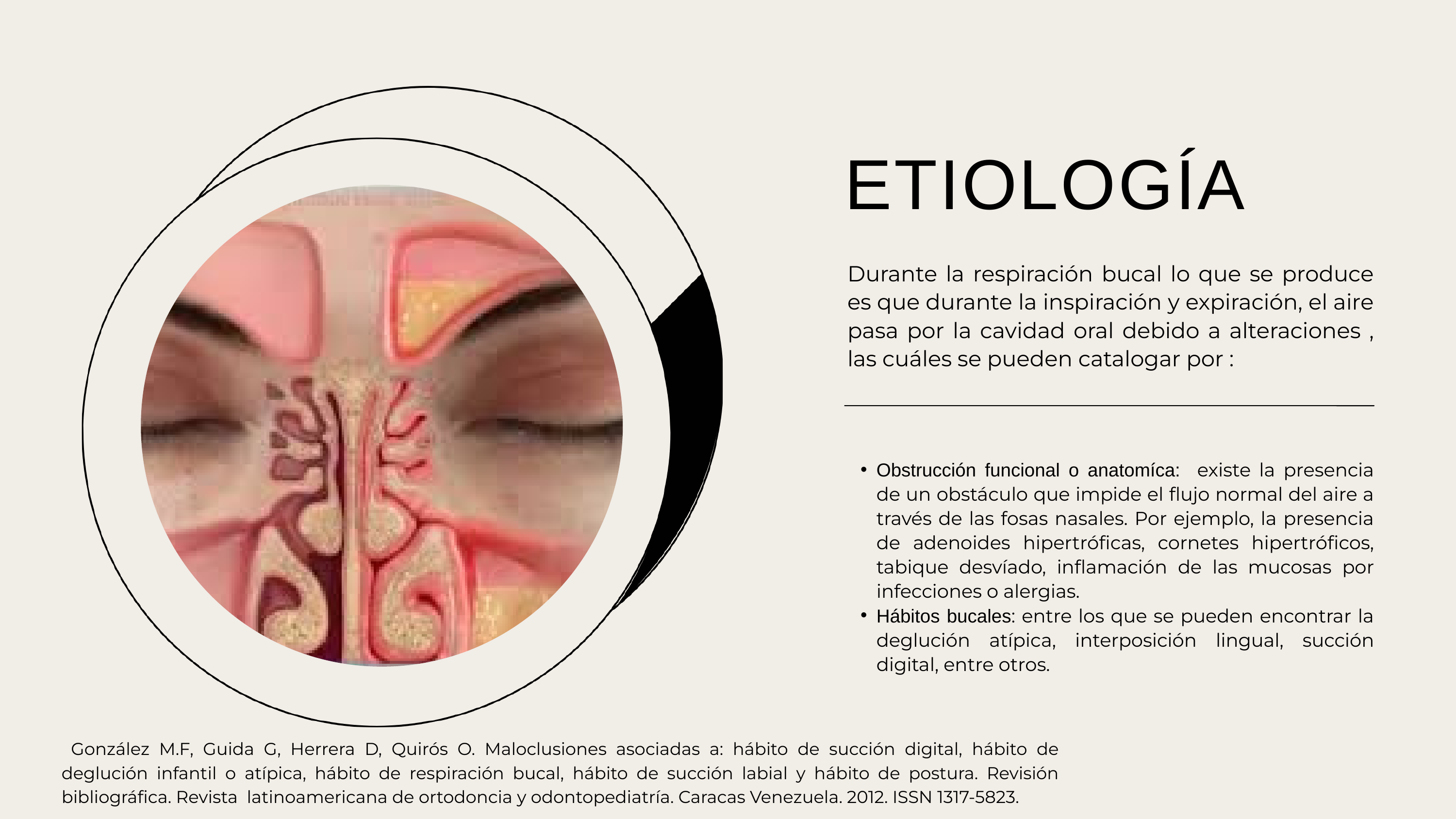

ETIOLOGÍA
Durante la respiración bucal lo que se produce es que durante la inspiración y expiración, el aire pasa por la cavidad oral debido a alteraciones , las cuáles se pueden catalogar por :

Obstrucción funcional o anatomíca:  existe la presencia de un obstáculo que impide el flujo normal del aire a través de las fosas nasales. Por ejemplo, la presencia de adenoides hipertróficas, cornetes hipertróficos, tabique desvíado, inflamación de las mucosas por infecciones o alergias.
Hábitos bucales: entre los que se pueden encontrar la deglución atípica, interposición lingual, succión digital, entre otros.

 González M.F, Guida G, Herrera D, Quirós O. Maloclusiones asociadas a: hábito de succión digital, hábito de deglución infantil o atípica, hábito de respiración bucal, hábito de succión labial y hábito de postura. Revisión bibliográfica. Revista  latinoamericana de ortodoncia y odontopediatría. Caracas Venezuela. 2012. ISSN 1317-5823.